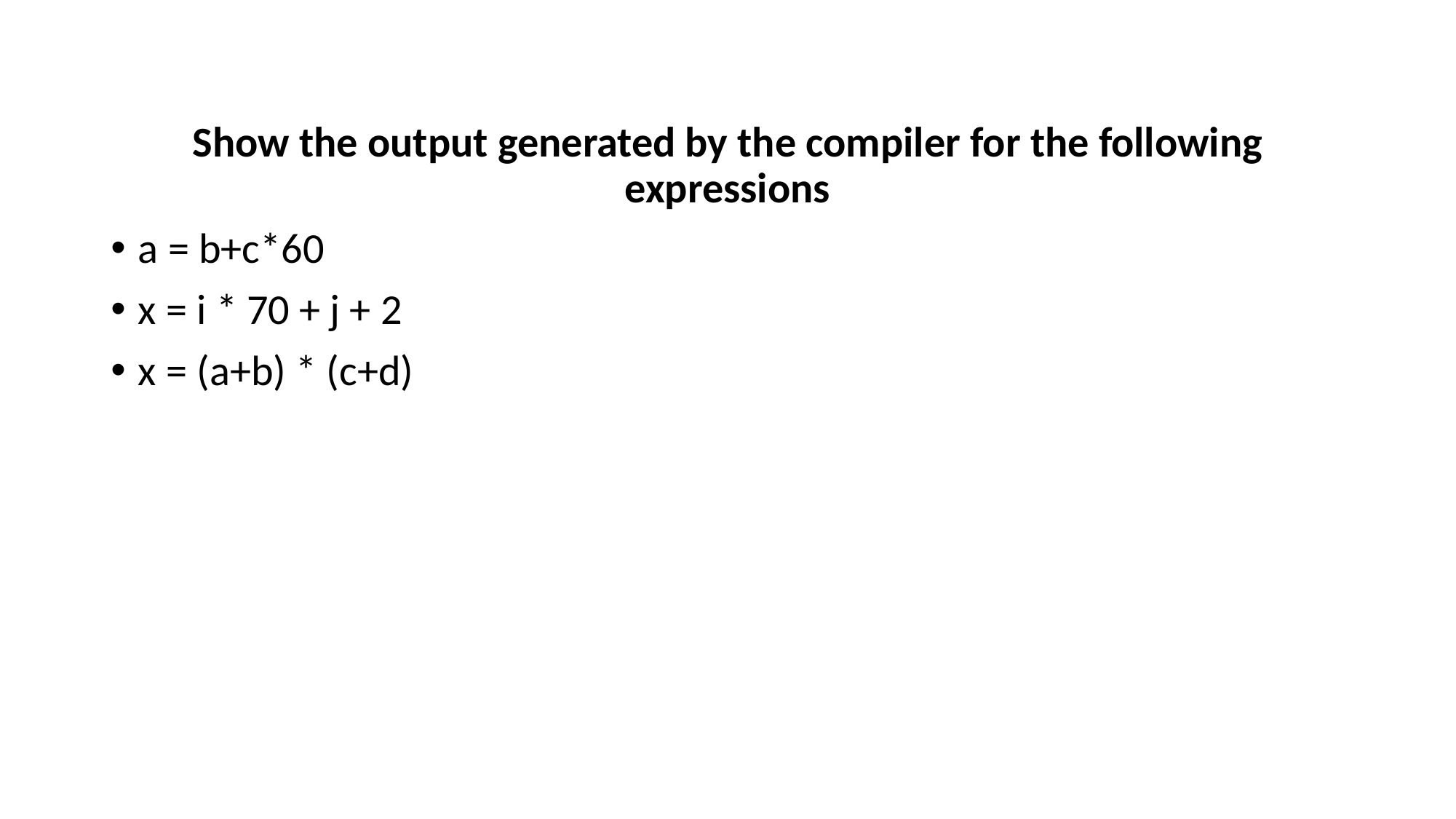

Show the output generated by the compiler for the following expressions
a = b+c*60
x = i * 70 + j + 2
x = (a+b) * (c+d)